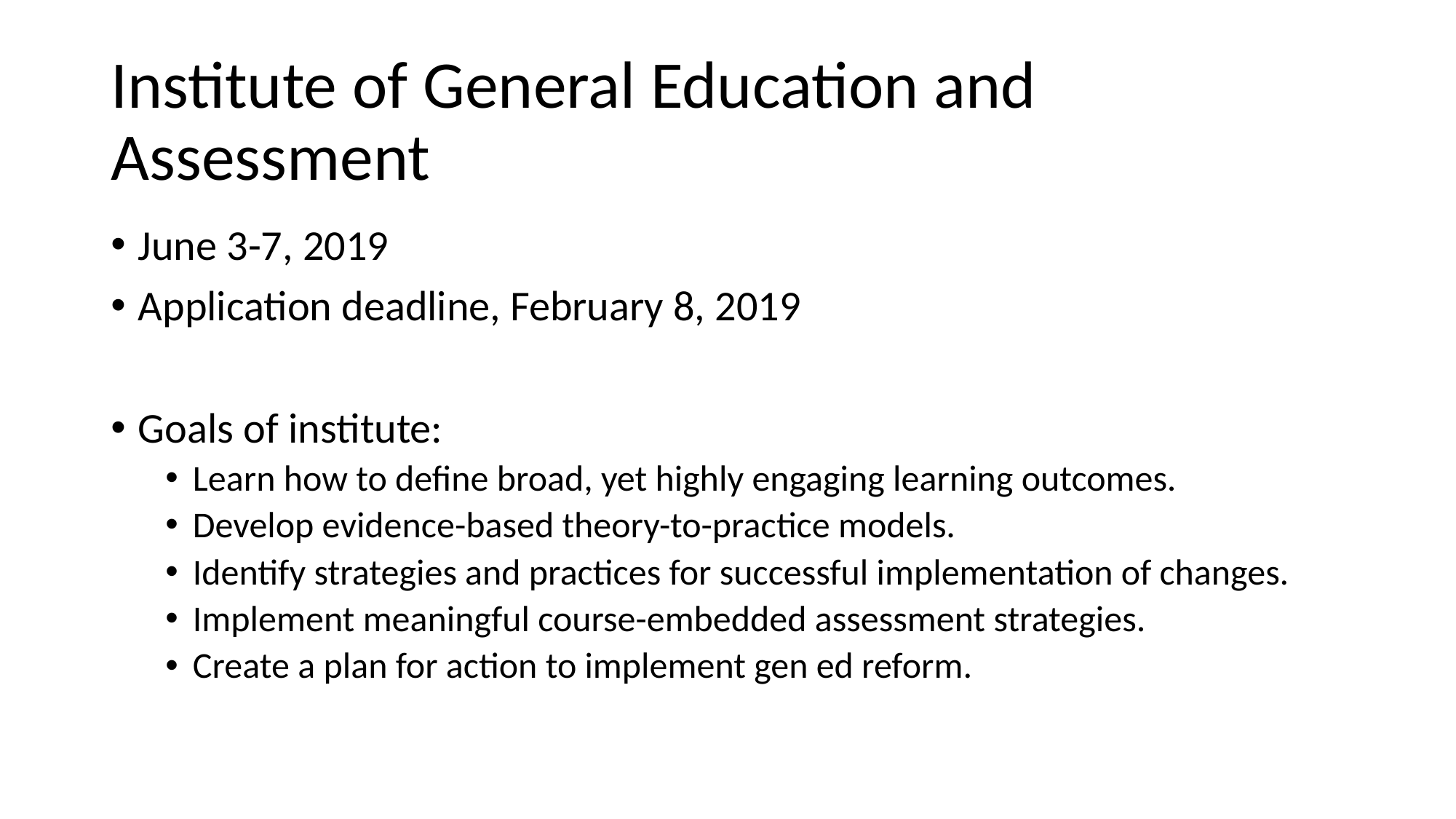

# Institute of General Education and Assessment
June 3-7, 2019
Application deadline, February 8, 2019

Goals of institute:
Learn how to define broad, yet highly engaging learning outcomes.
Develop evidence-based theory-to-practice models.
Identify strategies and practices for successful implementation of changes.
Implement meaningful course-embedded assessment strategies.
Create a plan for action to implement gen ed reform.